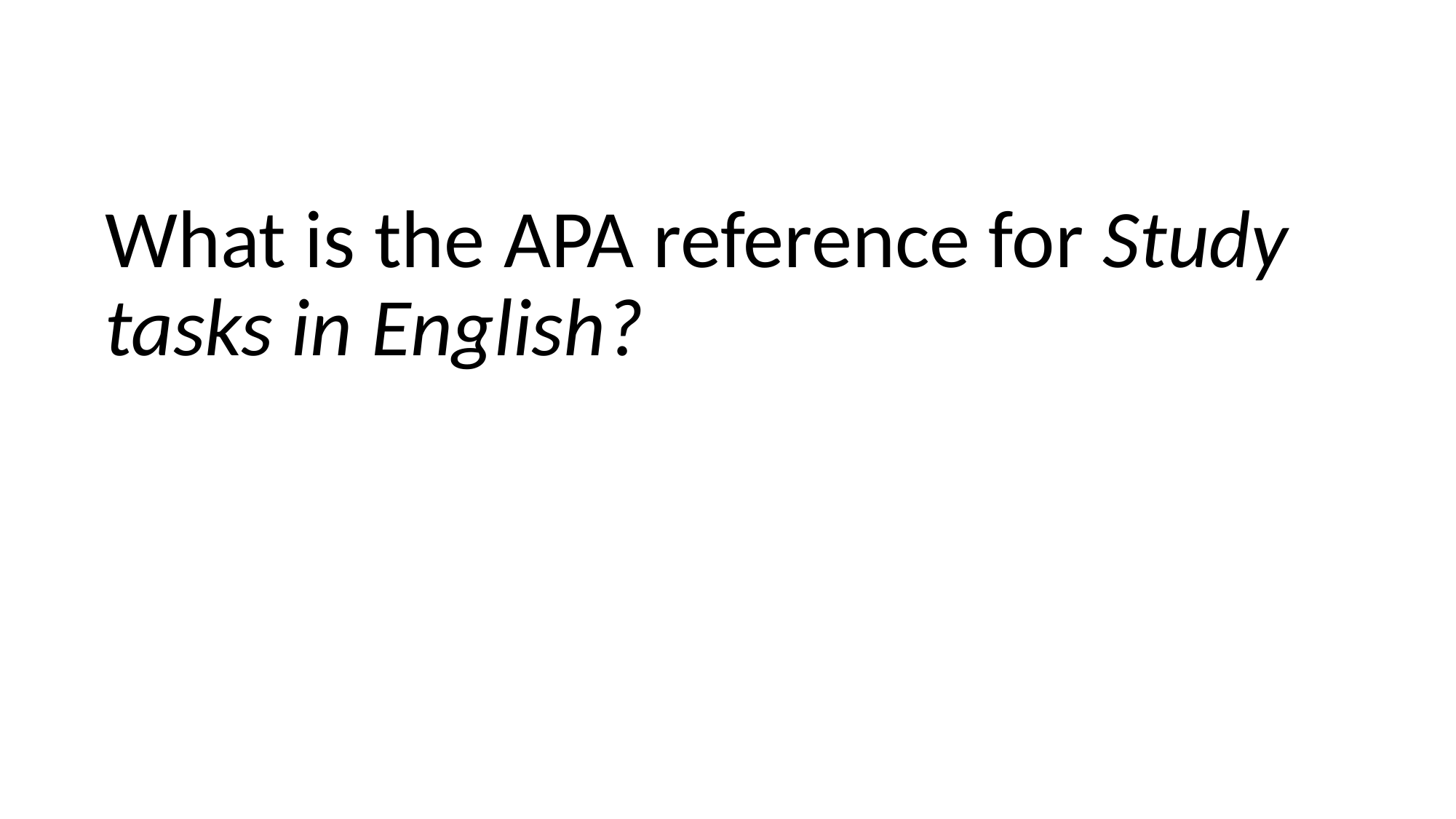

# What is the APA reference for Study tasks in English?